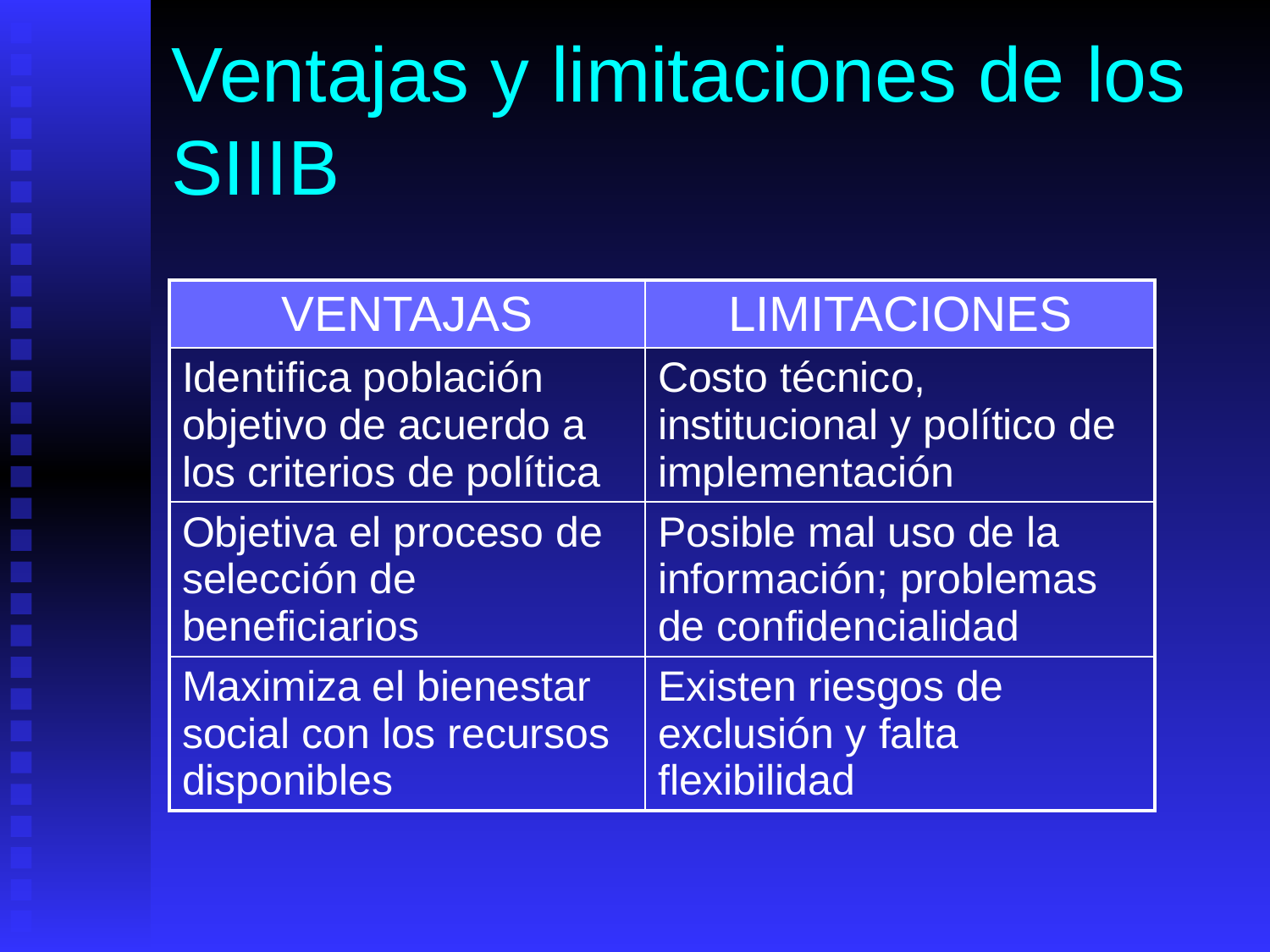

# Ventajas y limitaciones de los SIIIB
| VENTAJAS | LIMITACIONES |
| --- | --- |
| Identifica población objetivo de acuerdo a los criterios de política | Costo técnico, institucional y político de implementación |
| Objetiva el proceso de selección de beneficiarios | Posible mal uso de la información; problemas de confidencialidad |
| Maximiza el bienestar social con los recursos disponibles | Existen riesgos de exclusión y falta flexibilidad |